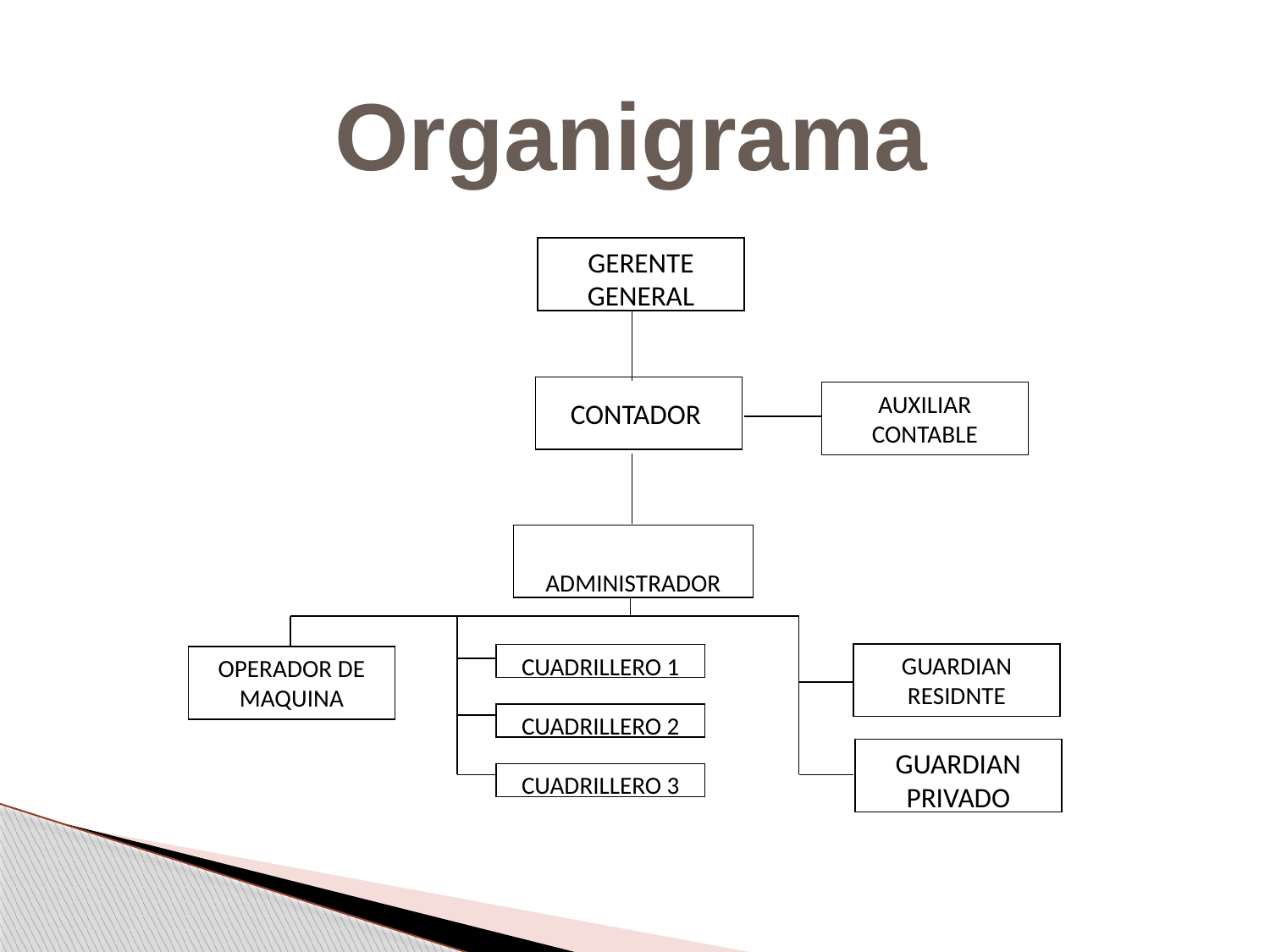

Organigrama
GERENTE GENERAL
CONTADOR
AUXILIAR CONTABLE

ADMINISTRADOR
GUARDIAN RESIDNTE
OPERADOR DE MAQUINA
GUARDIAN PRIVADO
CUADRILLERO 1
CUADRILLERO 2
CUADRILLERO 3